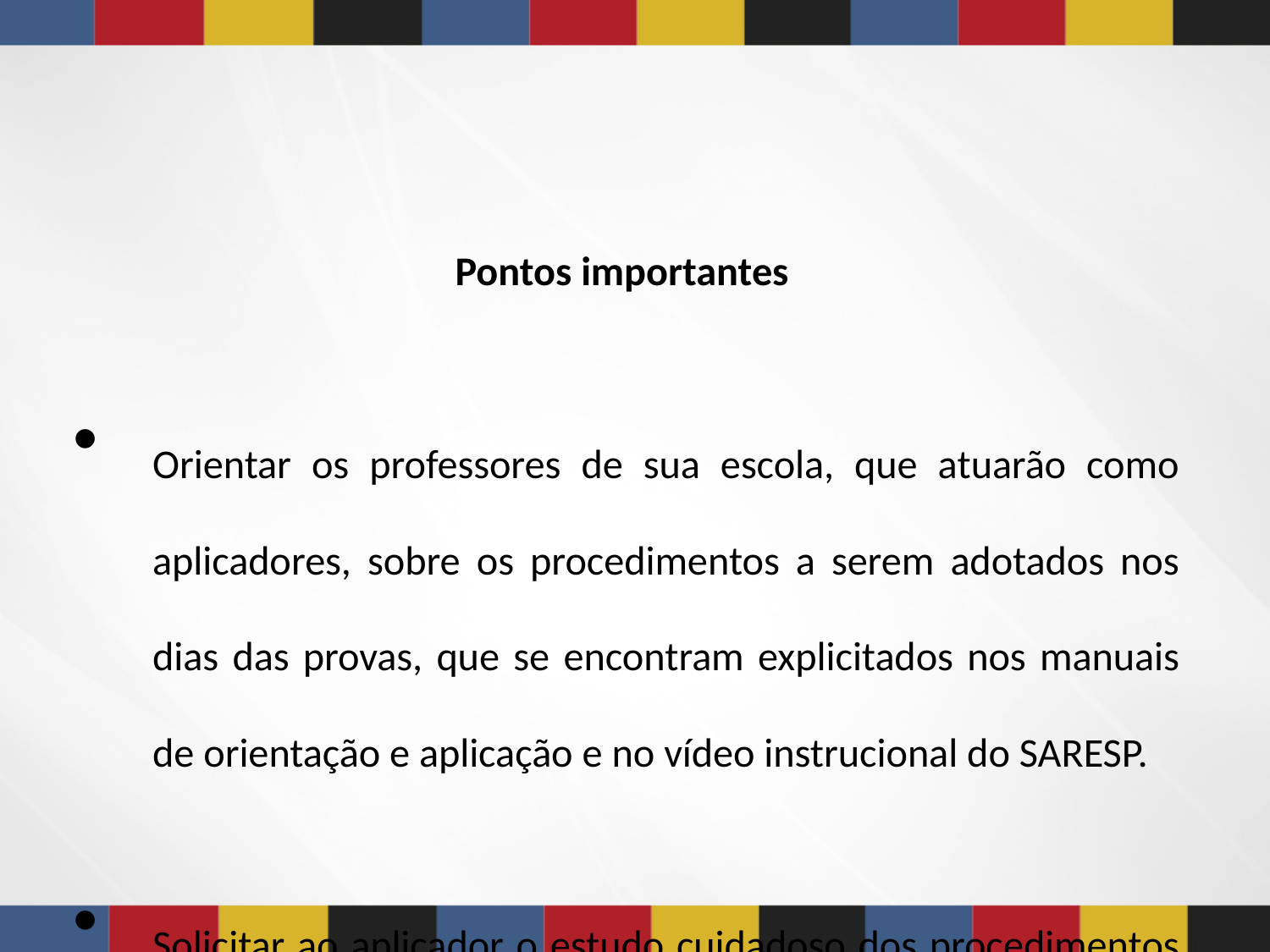

Pontos importantes

Orientar os professores de sua escola, que atuarão como aplicadores, sobre os procedimentos a serem adotados nos dias das provas, que se encontram explicitados nos manuais de orientação e aplicação e no vídeo instrucional do SARESP.

Solicitar ao aplicador o estudo cuidadoso dos procedimentos para aplicação e estar de posse do manual no dia da prova.